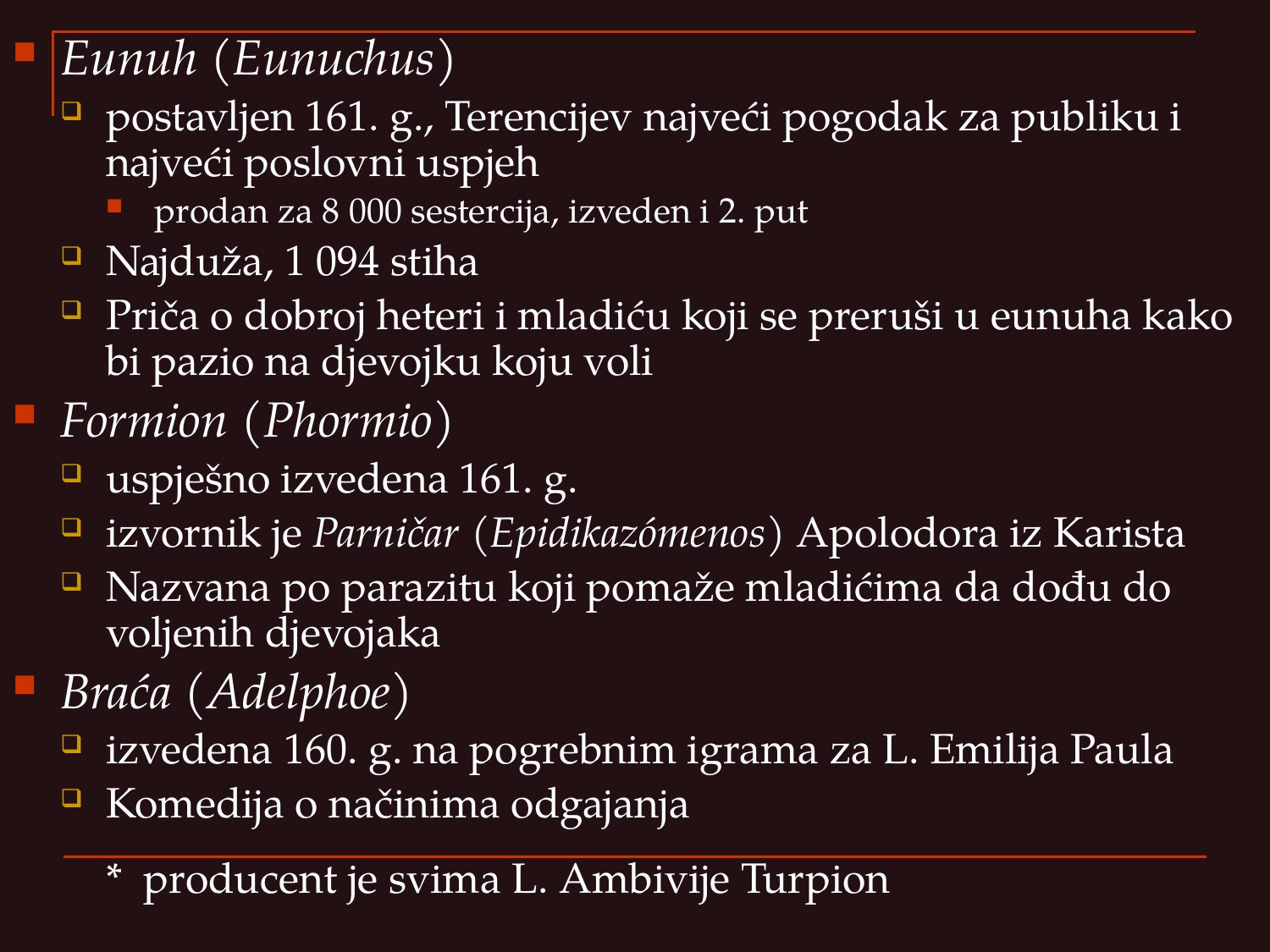

Eunuh (Eunuchus)
postavljen 161. g., Terencijev najveći pogodak za publiku i najveći poslovni uspjeh
prodan za 8 000 sestercija, izveden i 2. put
Najduža, 1 094 stiha
Priča o dobroj heteri i mladiću koji se preruši u eunuha kako bi pazio na djevojku koju voli
Formion (Phormio)
uspješno izvedena 161. g.
izvornik je Parničar (Epidikazómenos) Apolodora iz Karista
Nazvana po parazitu koji pomaže mladićima da dođu do voljenih djevojaka
Braća (Adelphoe)
izvedena 160. g. na pogrebnim igrama za L. Emilija Paula
Komedija o načinima odgajanja
	*  producent je svima L. Ambivije Turpion